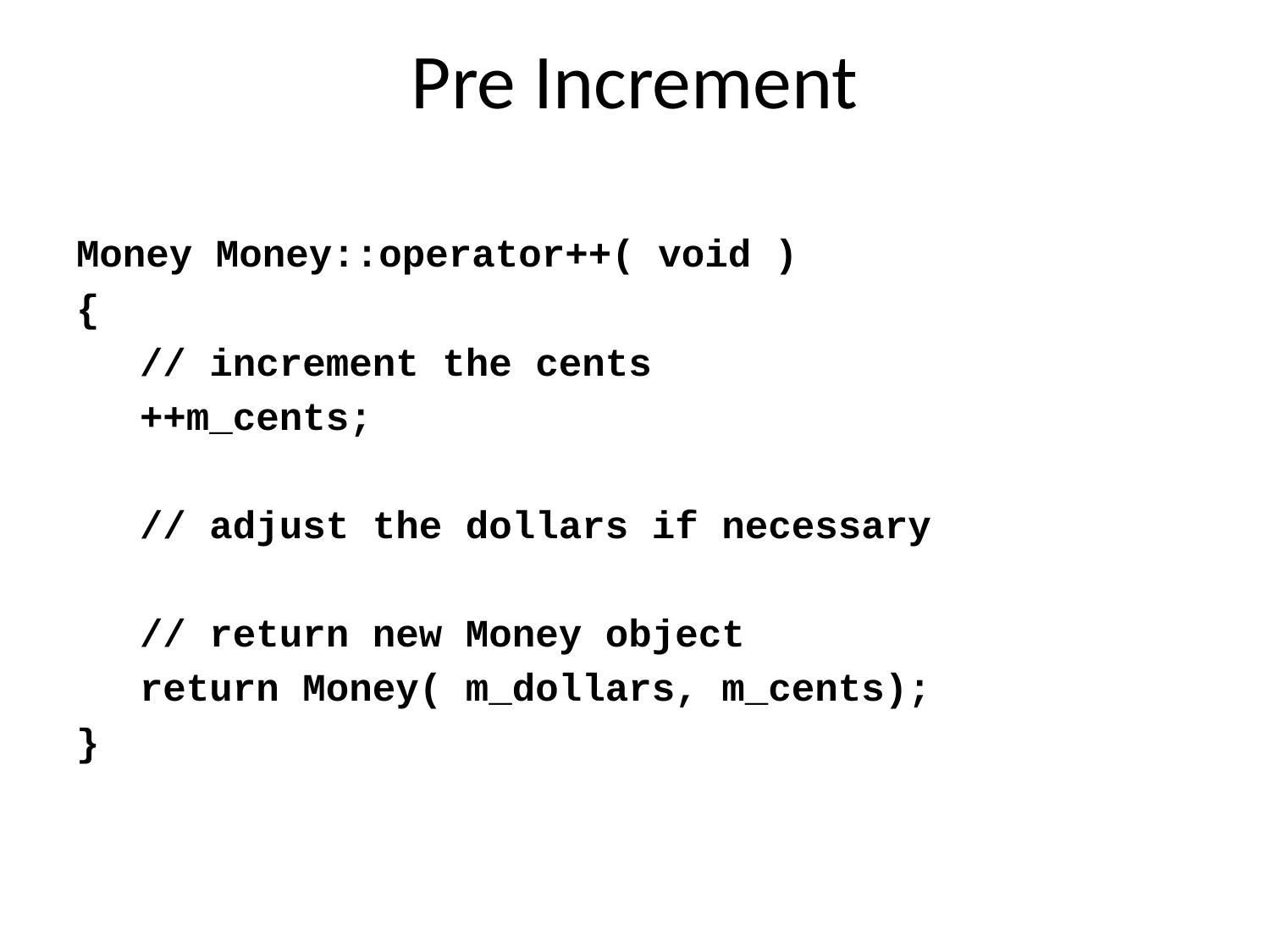

# Pre Increment
Money Money::operator++( void )
{
// increment the cents
++m_cents;

// adjust the dollars if necessary

// return new Money object
return Money( m_dollars, m_cents);
}